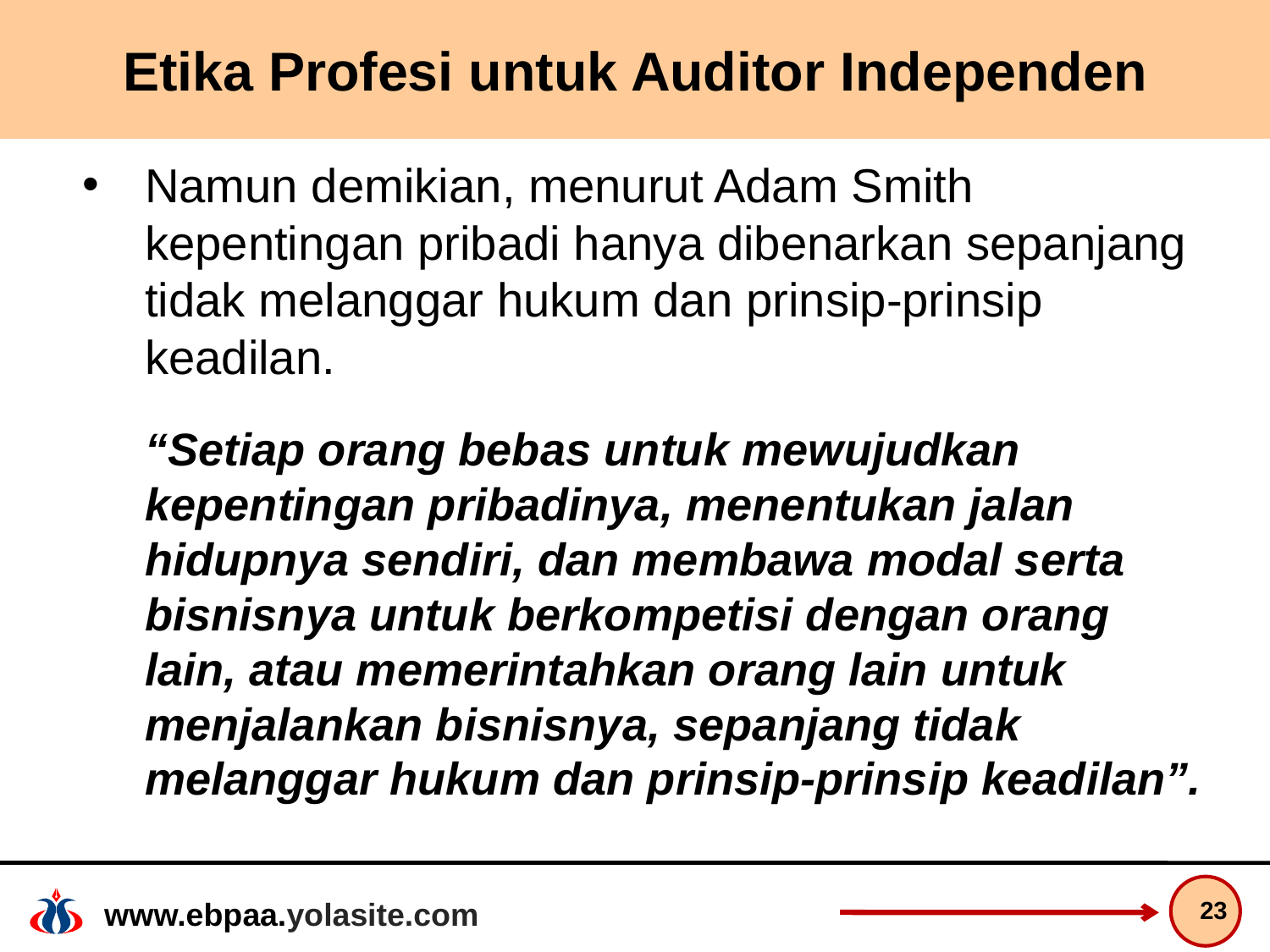

# Etika Profesi untuk Auditor Independen
Namun demikian, menurut Adam Smith kepentingan pribadi hanya dibenarkan sepanjang tidak melanggar hukum dan prinsip-prinsip keadilan.

	“Setiap orang bebas untuk mewujudkan kepentingan pribadinya, menentukan jalan hidupnya sendiri, dan membawa modal serta bisnisnya untuk berkompetisi dengan orang lain, atau memerintahkan orang lain untuk menjalankan bisnisnya, sepanjang tidak melanggar hukum dan prinsip-prinsip keadilan”.
23